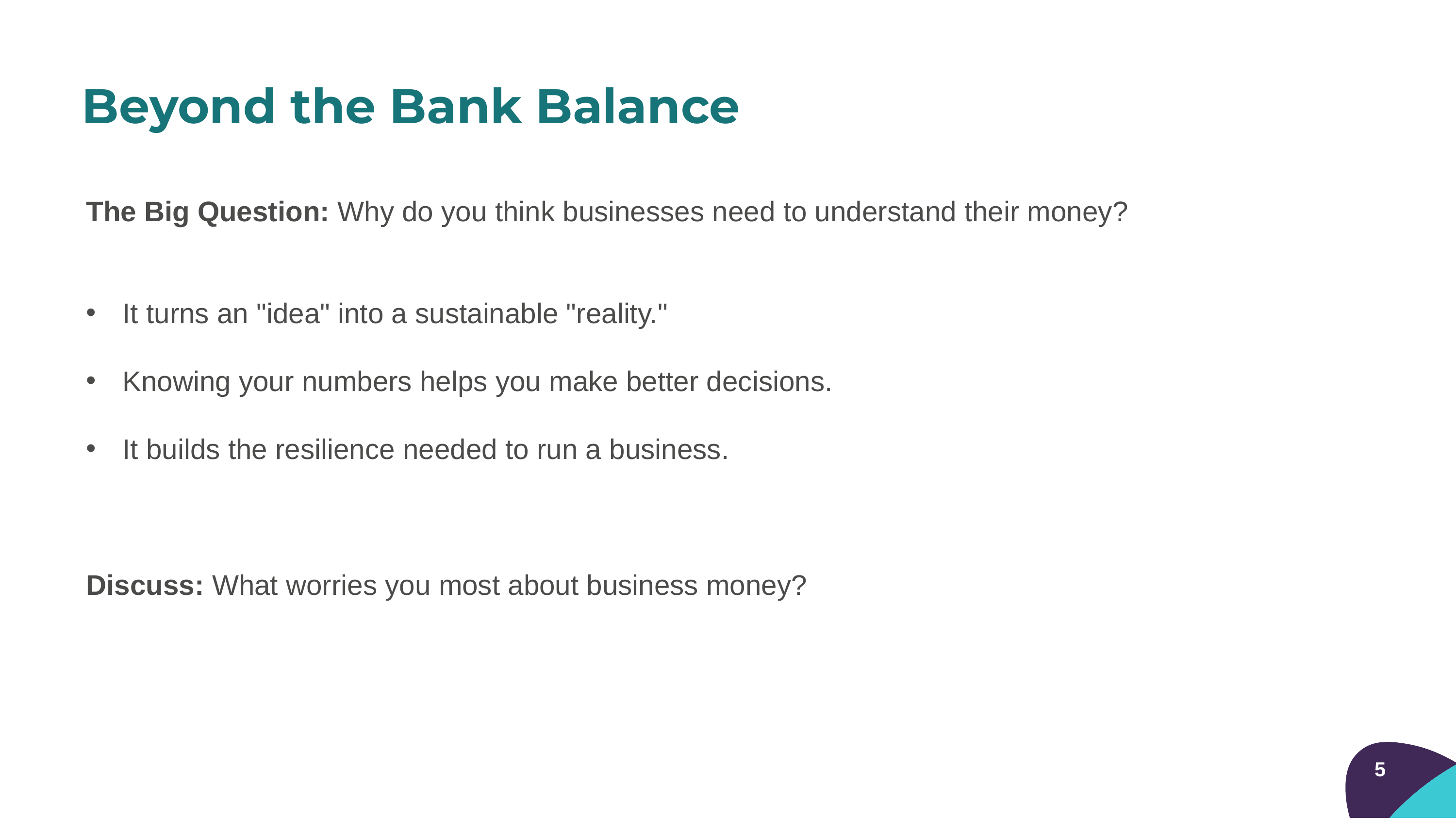

Beyond the Bank Balance
The Big Question: Why do you think businesses need to understand their money?

It turns an "idea" into a sustainable "reality."
Knowing your numbers helps you make better decisions.
It builds the resilience needed to run a business.

Discuss: What worries you most about business money?

5